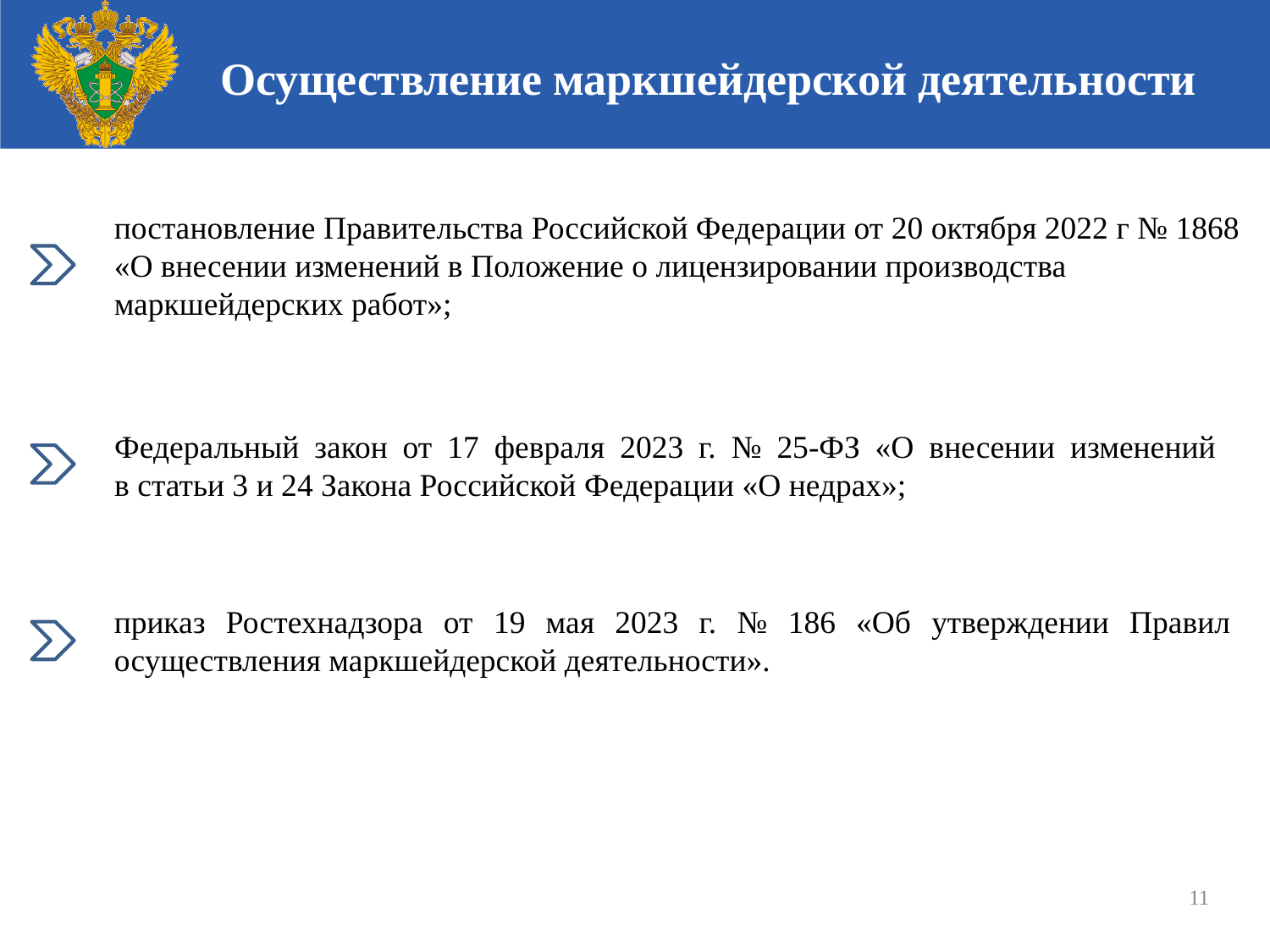

# Осуществление маркшейдерской деятельности
постановление Правительства Российской Федерации от 20 октября 2022 г № 1868 «О внесении изменений в Положение о лицензировании производства маркшейдерских работ»;;

Федеральный закон от 17 февраля 2023 г. № 25-ФЗ «О внесении изменений
в статьи 3 и 24 Закона Российской Федерации «О недрах»;

приказ Ростехнадзора от 19 мая 2023 г. № 186 «Об утверждении Правил осуществления маркшейдерской деятельности».

11